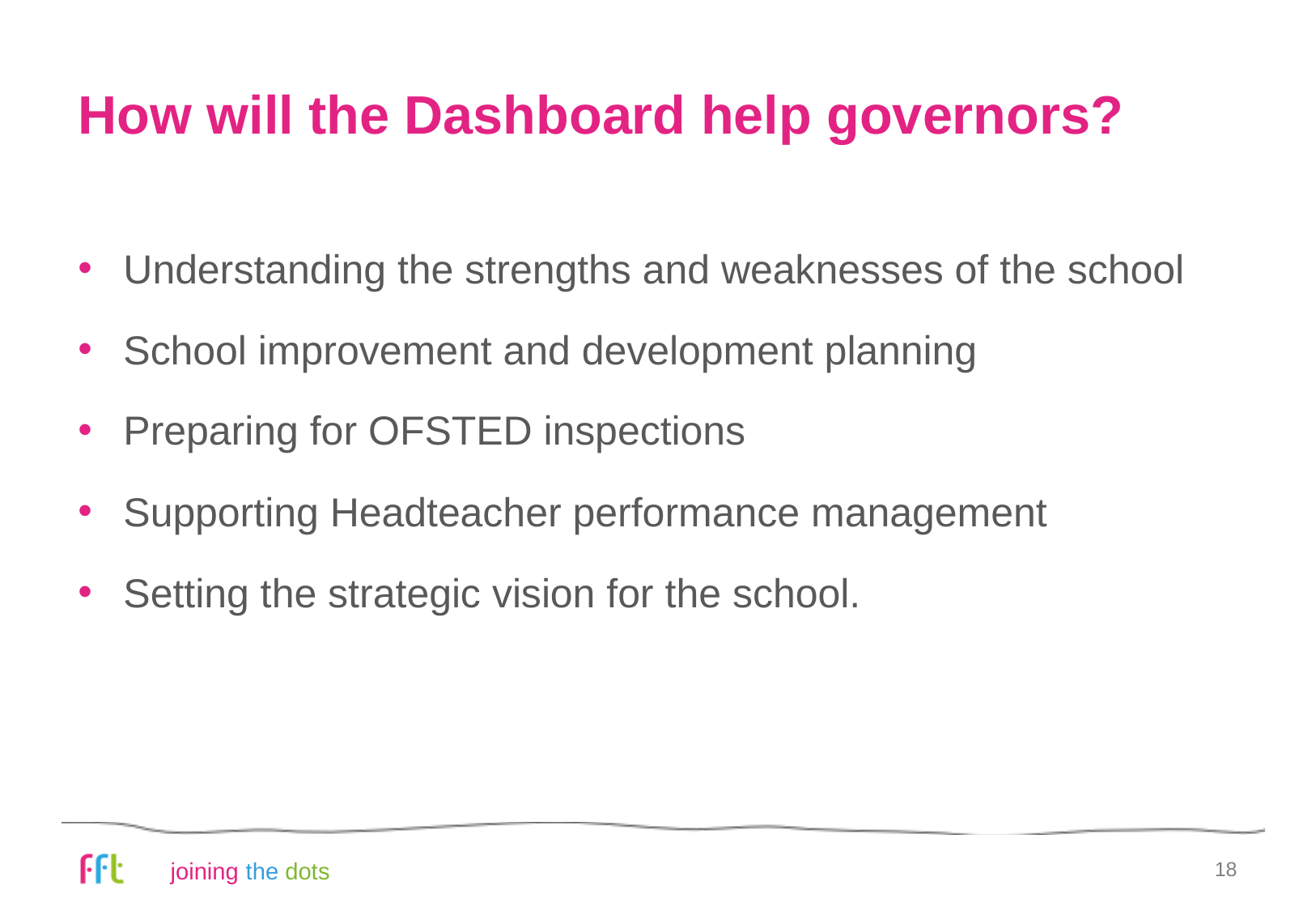

# How will the Dashboard help governors?
Understanding the strengths and weaknesses of the school
School improvement and development planning
Preparing for OFSTED inspections
Supporting Headteacher performance management
Setting the strategic vision for the school.
18